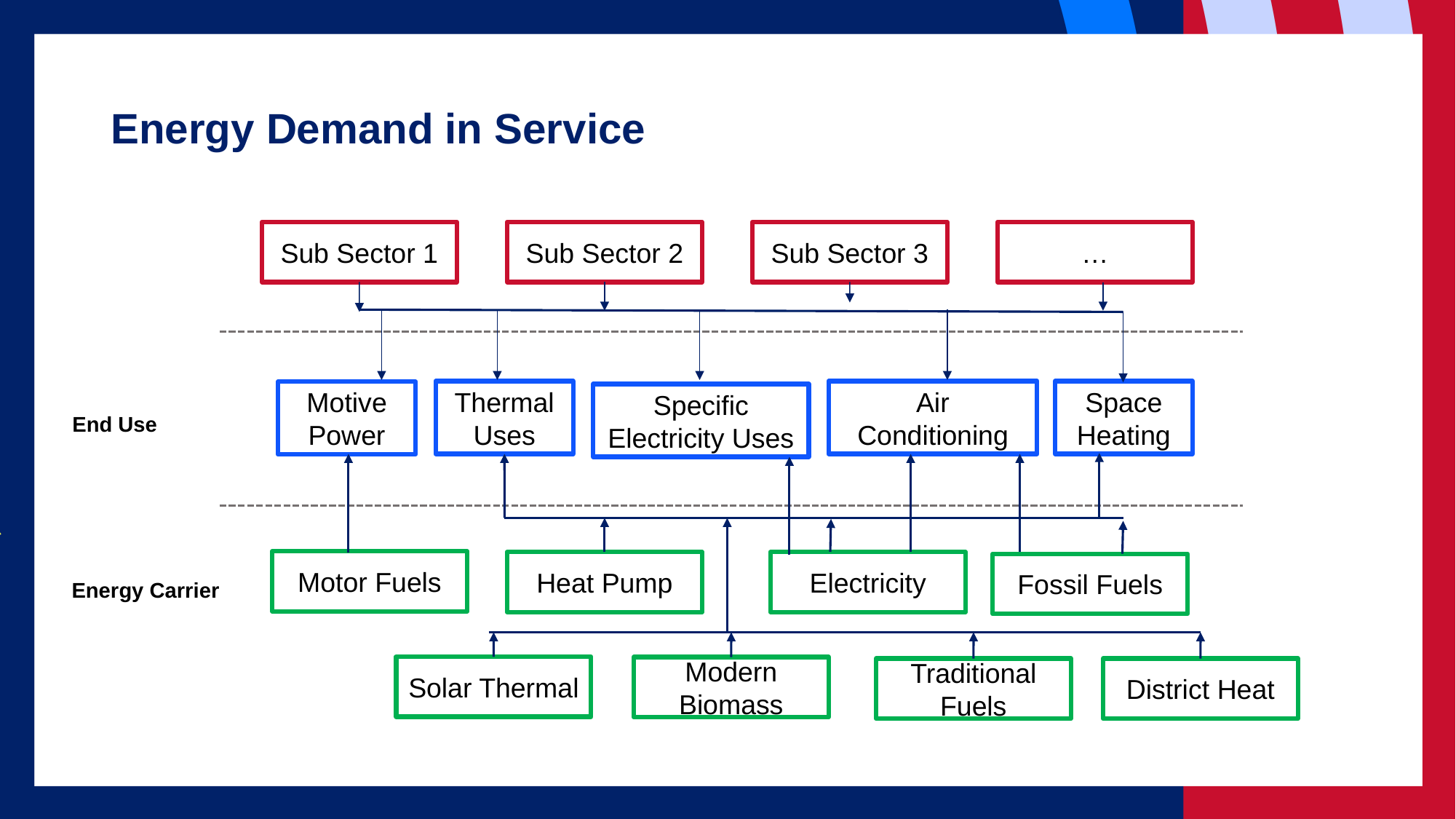

# Energy Demand in Service
Sub Sector 1
Sub Sector 2
Sub Sector 3
…
Thermal Uses
Air Conditioning
Space Heating
Motive Power
Specific Electricity Uses
End Use
Motor Fuels
Heat Pump
Electricity
Fossil Fuels
Energy Carrier
Solar Thermal
Modern Biomass
Traditional Fuels
District Heat